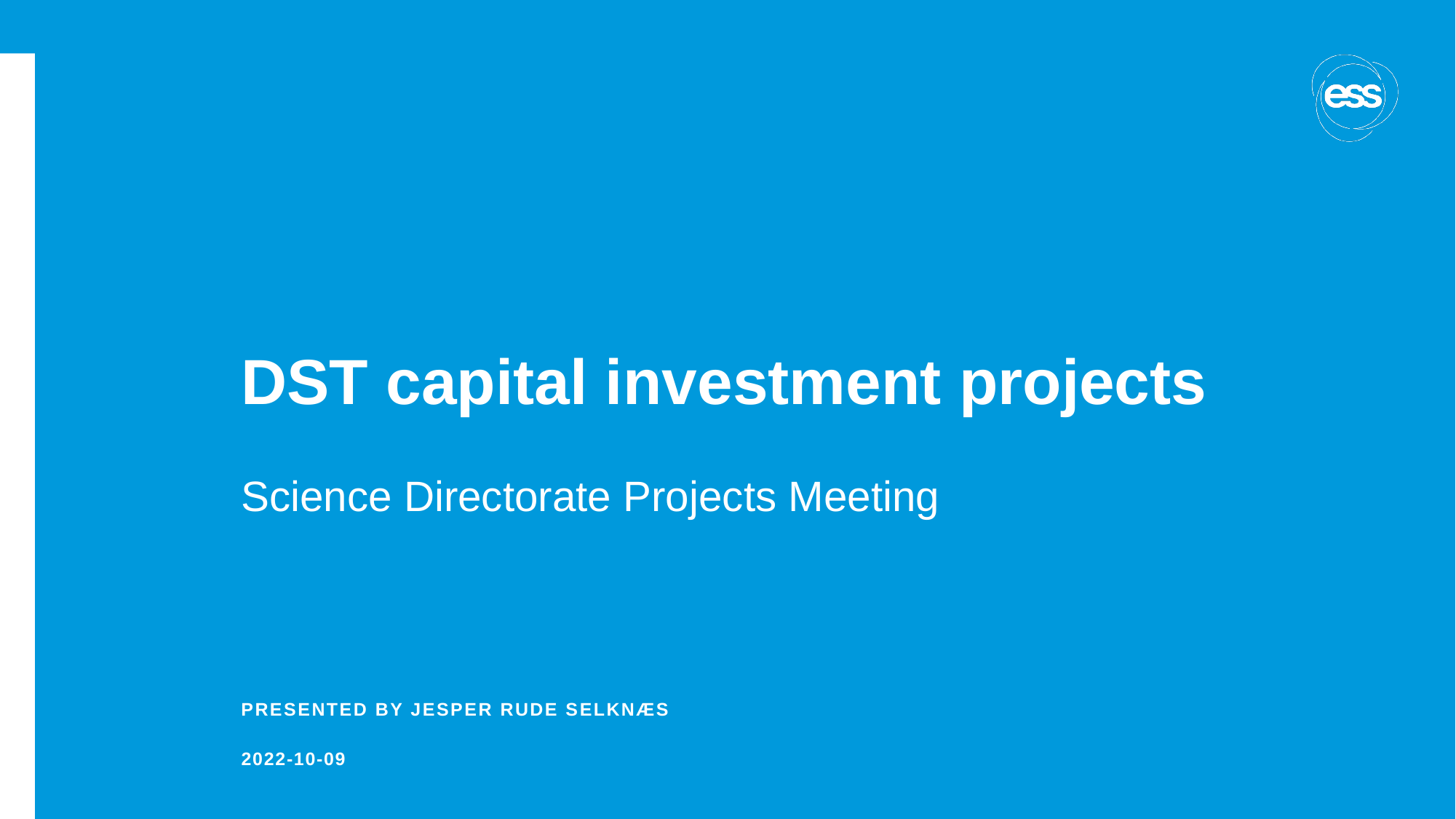

# DST capital investment projects
Science Directorate Projects Meeting
PRESENTED BY Jesper rude selknæs
2022-10-09